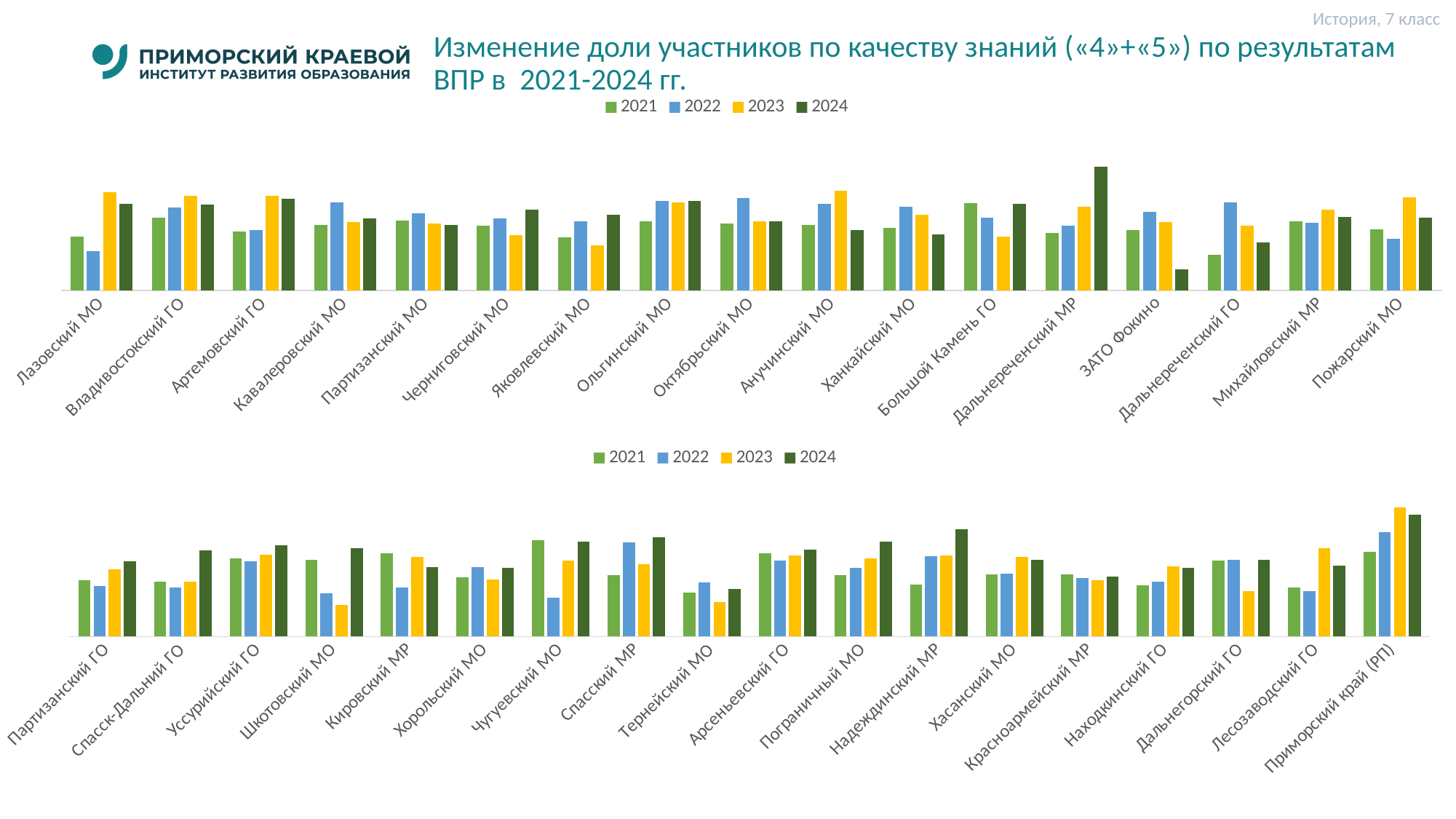

История, 7 класс
# Изменение доли участников по качеству знаний («4»+«5») по результатам ВПР в  2021-2024 гг.

### Chart

| Category | 2021 | 2022 | 2023 | 2024 |
|---|---|---|---|---|
| Лазовский МО | 32.11 | 23.33 | 58.49 | 51.62 |
| Владивостокский ГО | 43.269999999999996 | 49.6 | 56.370000000000005 | 50.97 |
| Артемовский ГО | 34.95 | 35.86 | 56.22 | 54.77 |
| Кавалеровский МО | 38.89 | 52.38 | 40.91 | 43.07 |
| Партизанский МО | 41.599999999999994 | 45.72 | 39.779999999999994 | 39.169999999999995 |
| Черниговский МО | 38.44 | 42.94 | 32.84 | 47.87 |
| Яковлевский МО | 31.75 | 41.25 | 26.92 | 45.16 |
| Ольгинский МО | 41.25 | 53.33 | 52.379999999999995 | 53.33 |
| Октябрьский МО | 39.92 | 55.07 | 41.28 | 41.0 |
| Анучинский МО | 38.89 | 51.39 | 59.26 | 36.11 |
| Ханкайский МО | 37.43 | 50.0 | 45.23 | 33.34 |
| Большой Камень ГО | 52.06 | 43.129999999999995 | 32.2 | 51.64 |
| Дальнереченский МР | 33.98 | 38.64 | 50.0 | 73.69 |
| ЗАТО Фокино | 35.72 | 46.67 | 40.620000000000005 | 12.330000000000002 |
| Дальнереченский ГО | 21.16 | 52.379999999999995 | 38.75 | 28.41 |
| Михайловский МР | 40.940000000000005 | 40.31 | 48.0 | 43.559999999999995 |
| Пожарский МО | 36.4 | 30.92 | 55.38 | 43.239999999999995 |

### Chart

| Category | 2021 | 2022 | 2023 | 2024 |
|---|---|---|---|---|
| Партизанский ГО | 35.01 | 31.04 | 41.4 | 46.72 |
| Спасск-Дальний ГО | 34.08 | 30.13 | 33.85 | 53.43000000000001 |
| Уссурийский ГО | 48.33 | 46.71 | 50.4 | 56.41 |
| Шкотовский МО | 47.54 | 26.5 | 19.51 | 54.8 |
| Кировский МР | 51.58 | 30.3 | 49.34 | 42.86 |
| Хорольский МО | 36.5 | 43.07 | 35.07 | 42.47 |
| Чугуевский МО | 59.55 | 24.04 | 46.910000000000004 | 58.57 |
| Спасский МР | 38.14 | 58.11 | 44.78 | 61.35 |
| Тернейский МО | 27.27 | 33.33 | 21.43 | 29.54 |
| Арсеньевский ГО | 51.5 | 46.989999999999995 | 50.31 | 53.93 |
| Пограничный МО | 37.9 | 42.47 | 48.15 | 58.82 |
| Надеждинский МР | 32.02 | 49.71 | 50.0 | 66.13 |
| Хасанский МО | 38.29 | 38.84 | 49.120000000000005 | 47.519999999999996 |
| Красноармейский МР | 38.25 | 36.36 | 34.92 | 37.14 |
| Находкинский ГО | 31.87 | 34.08 | 43.379999999999995 | 42.260000000000005 |
| Дальнегорский ГО | 46.79 | 47.269999999999996 | 27.94 | 47.58 |
| Лесозаводский ГО | 30.2 | 27.91 | 54.8 | 43.62 |
| Приморский край (РП) | 52.35 | 64.59 | 79.63 | 75.16 |